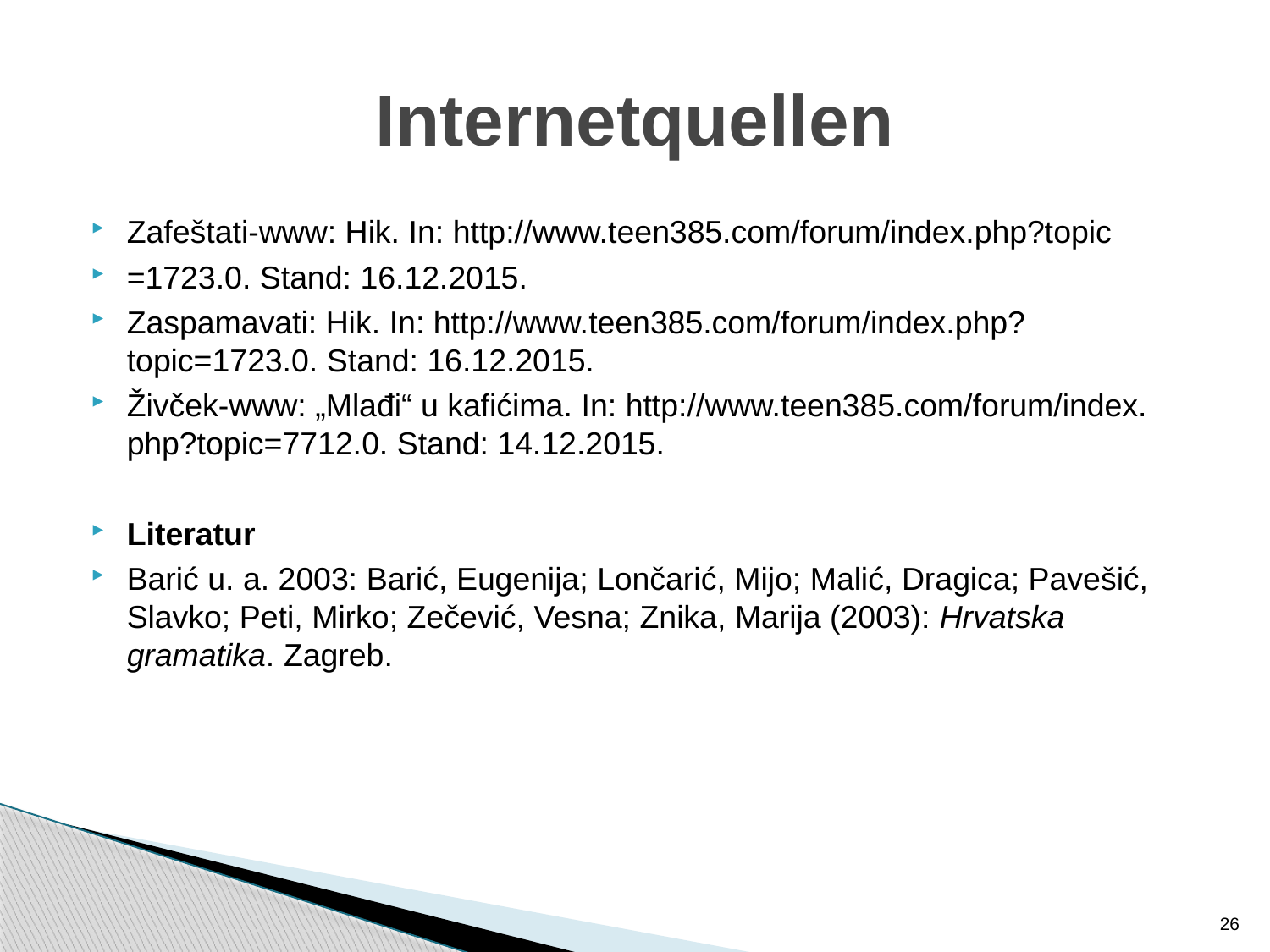

# Internetquellen
Zafeštati-www: Hik. In: http://www.teen385.com/forum/index.php?topic
=1723.0. Stand: 16.12.2015.
Zaspamavati: Hik. In: http://www.teen385.com/forum/index.php?topic=1723.0. Stand: 16.12.2015.
Živček-www: „Mlađi“ u kafićima. In: http://www.teen385.com/forum/index. php?topic=7712.0. Stand: 14.12.2015.

Literatur
Barić u. a. 2003: Barić, Eugenija; Lončarić, Mijo; Malić, Dragica; Pavešić, Slavko; Peti, Mirko; Zečević, Vesna; Znika, Marija (2003): Hrvatska gramatika. Zagreb.

26